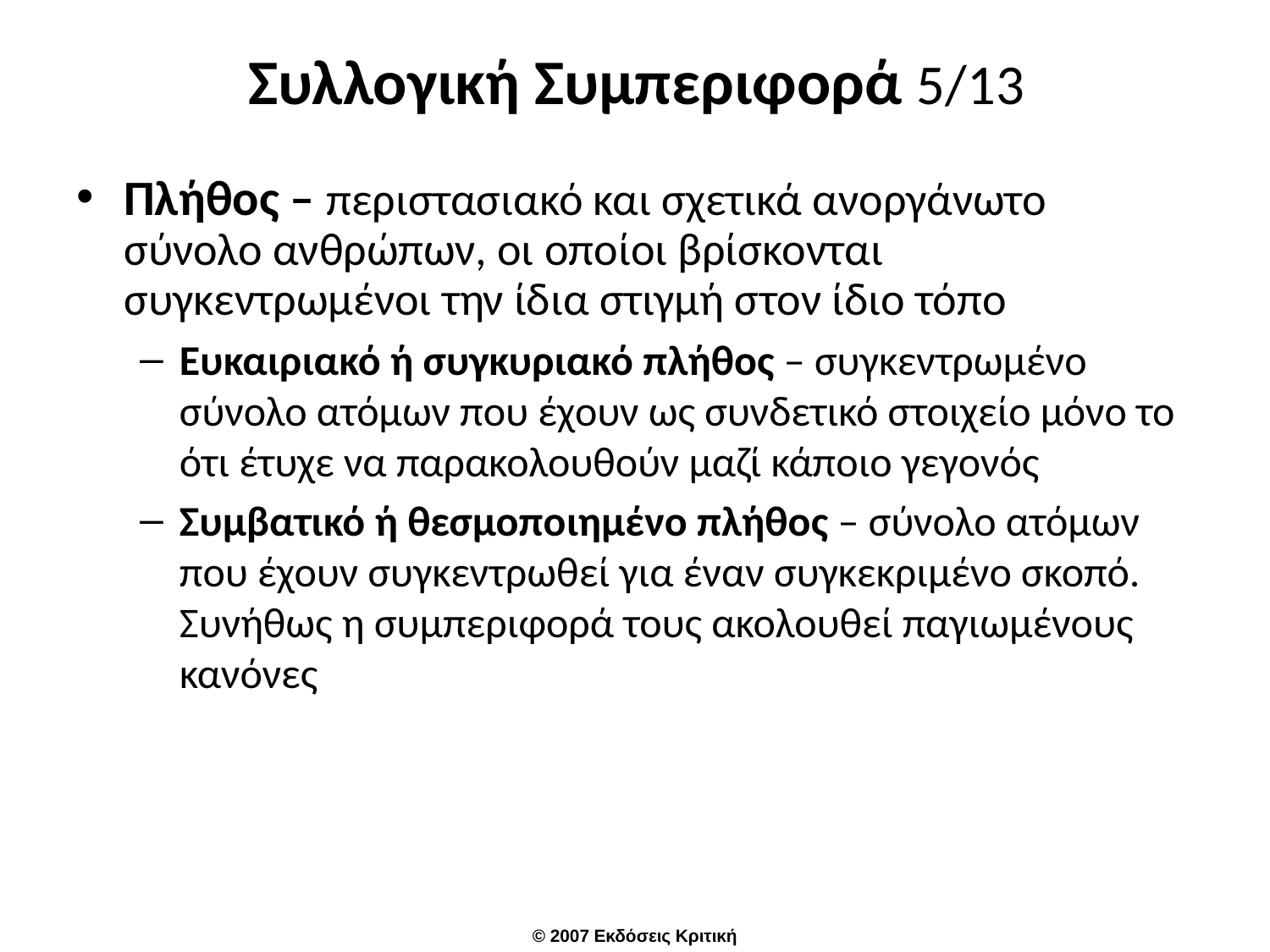

# Συλλογική Συμπεριφορά 5/13
Πλήθος – περιστασιακό και σχετικά ανοργάνωτο σύνολο ανθρώπων, οι οποίοι βρίσκονται συγκεντρωμένοι την ίδια στιγμή στον ίδιο τόπο
Ευκαιριακό ή συγκυριακό πλήθος – συγκεντρωμένο σύνολο ατόμων που έχουν ως συνδετικό στοιχείο μόνο το ότι έτυχε να παρακολουθούν μαζί κάποιο γεγονός
Συμβατικό ή θεσμοποιημένο πλήθος – σύνολο ατόμων που έχουν συγκεντρωθεί για έναν συγκεκριμένο σκοπό. Συνήθως η συμπεριφορά τους ακολουθεί παγιωμένους κανόνες